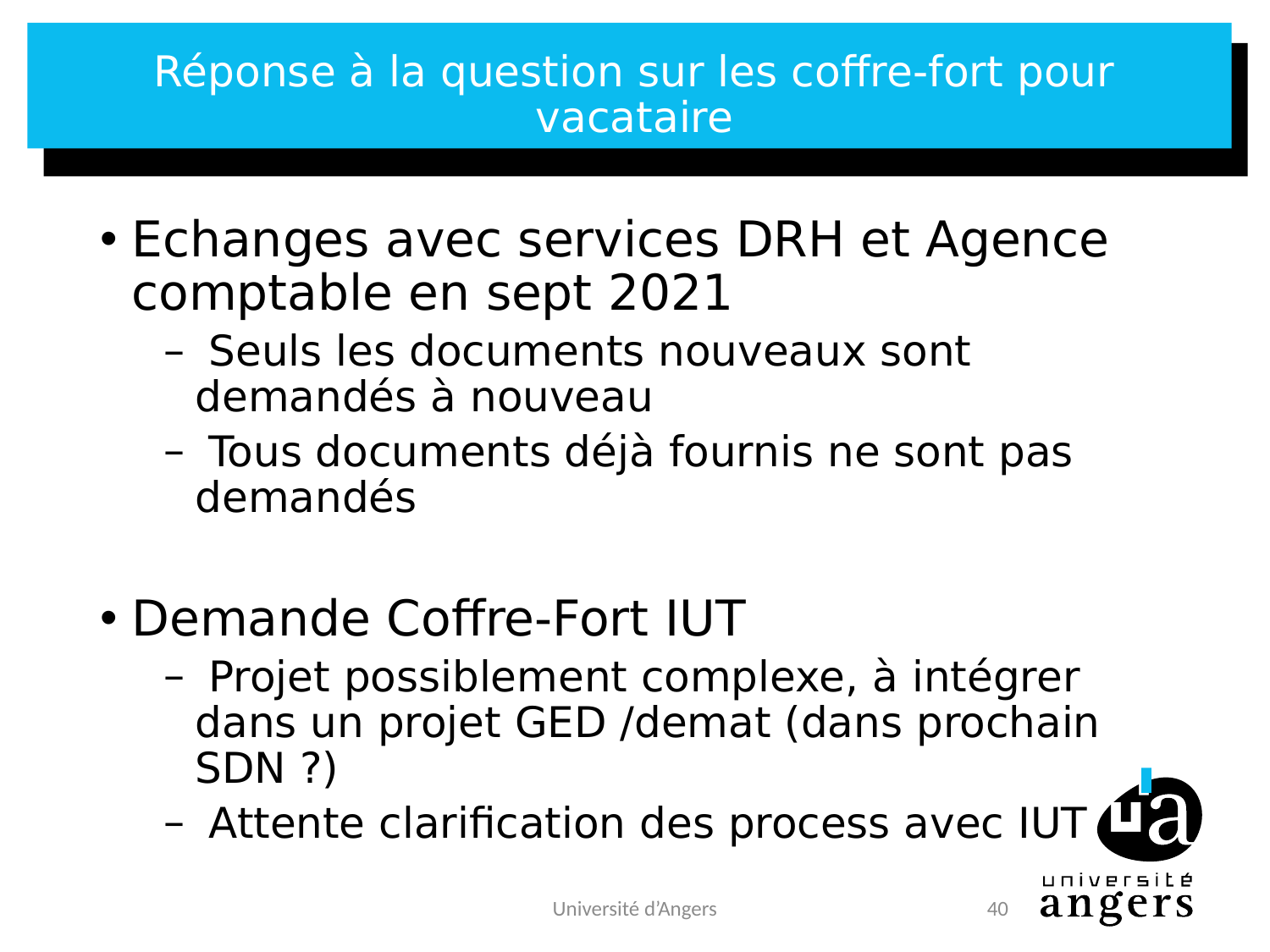

# Réponse à la question sur les coffre-fort pour vacataire
Echanges avec services DRH et Agence comptable en sept 2021
 Seuls les documents nouveaux sont demandés à nouveau
 Tous documents déjà fournis ne sont pas demandés

Demande Coffre-Fort IUT
 Projet possiblement complexe, à intégrer dans un projet GED /demat (dans prochain SDN ?)
 Attente clarification des process avec IUT
40
Université d’Angers